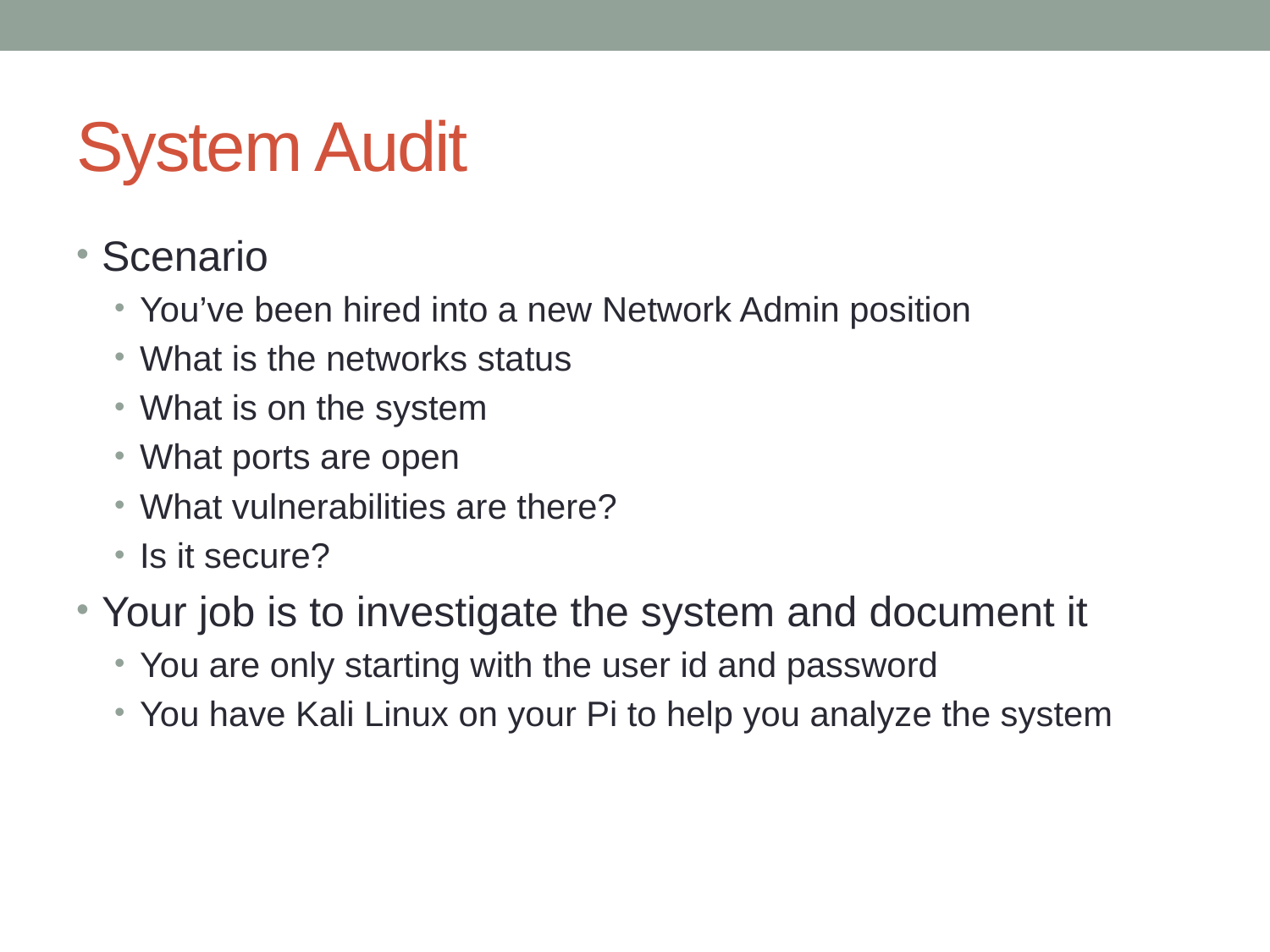

# System Audit
Scenario
You’ve been hired into a new Network Admin position
What is the networks status
What is on the system
What ports are open
What vulnerabilities are there?
Is it secure?
Your job is to investigate the system and document it
You are only starting with the user id and password
You have Kali Linux on your Pi to help you analyze the system